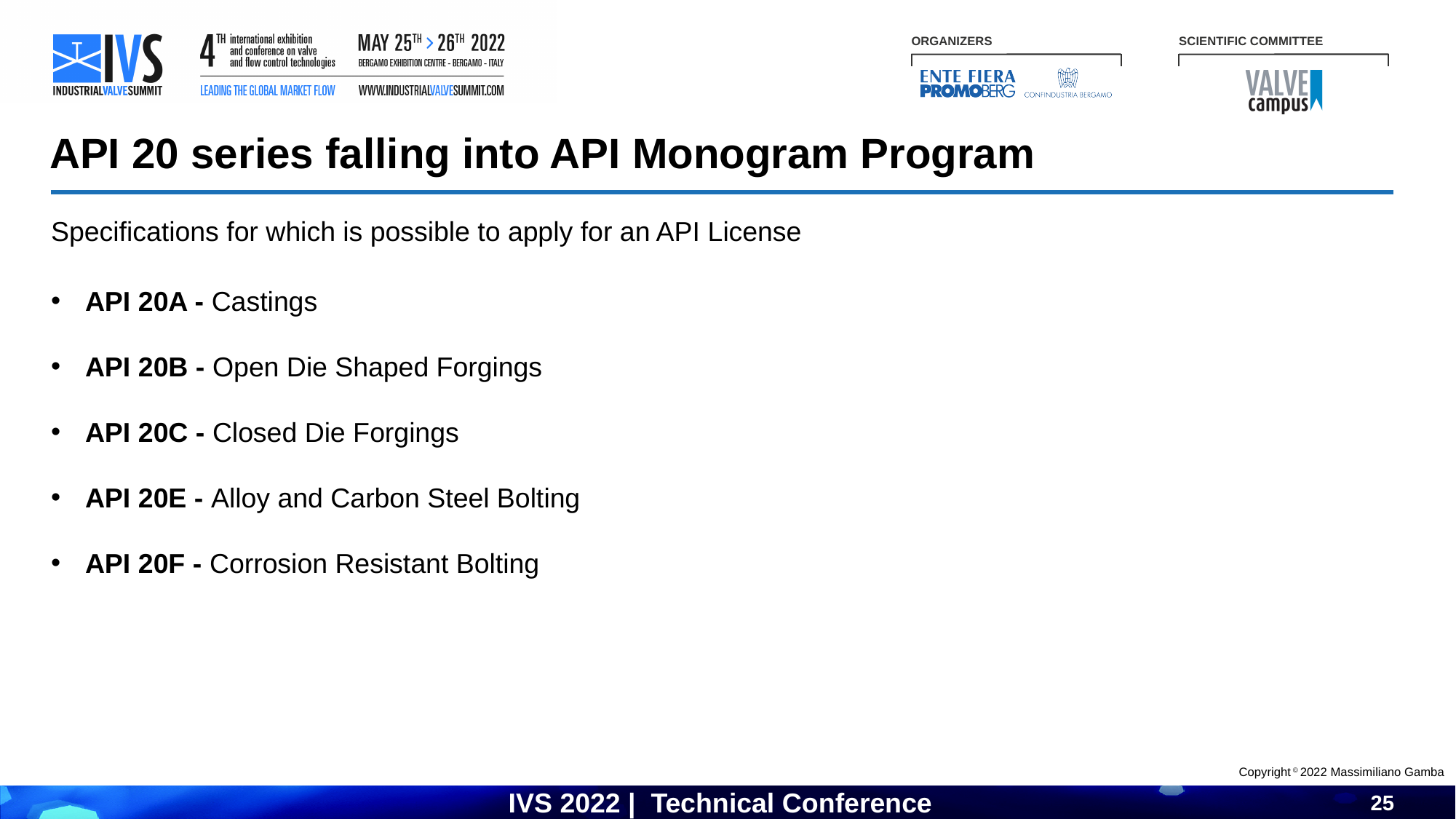

API 20 series falling into API Monogram Program
Specifications for which is possible to apply for an API License

API 20A - Castings

API 20B - Open Die Shaped Forgings

API 20C - Closed Die Forgings

API 20E - Alloy and Carbon Steel Bolting

API 20F - Corrosion Resistant Bolting

Copyright © 2022 Massimiliano Gamba